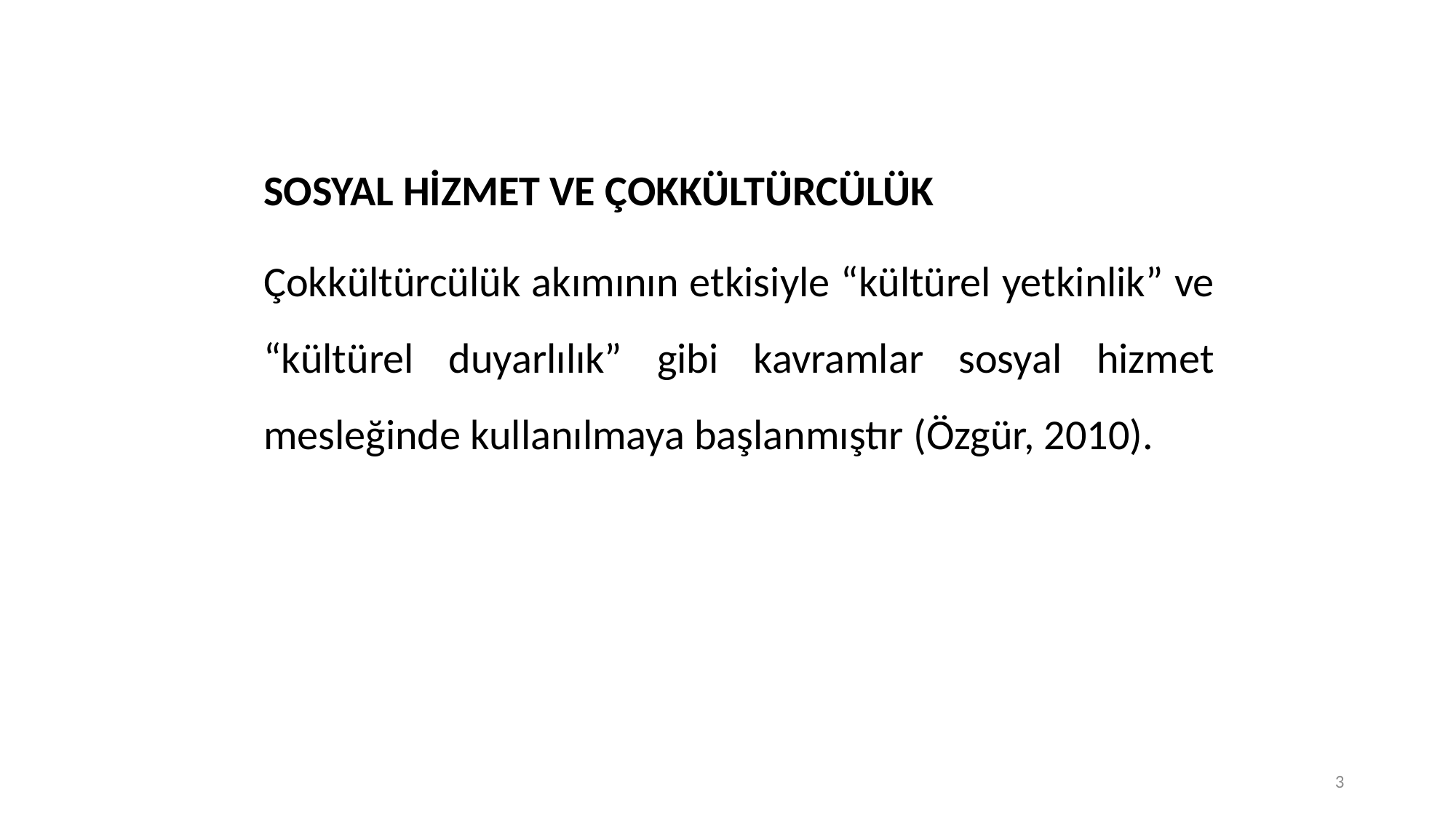

Sosyal Hizmet ve Çokkültürcülük
Çokkültürcülük akımının etkisiyle “kültürel yetkinlik” ve “kültürel duyarlılık” gibi kavramlar sosyal hizmet mesleğinde kullanılmaya başlanmıştır (Özgür, 2010).
3